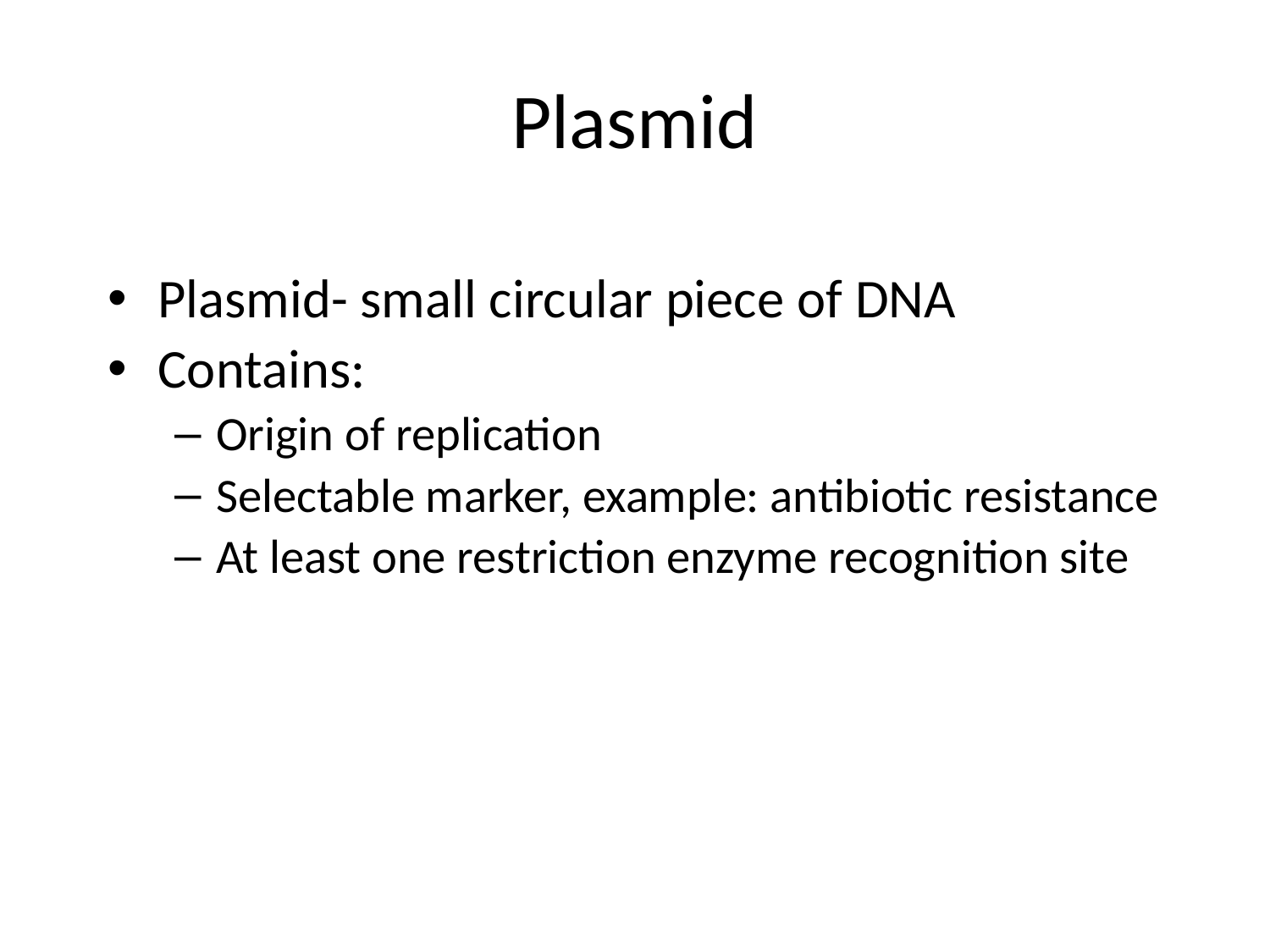

Plasmid
Plasmid- small circular piece of DNA
Contains:
Origin of replication
Selectable marker, example: antibiotic resistance
At least one restriction enzyme recognition site